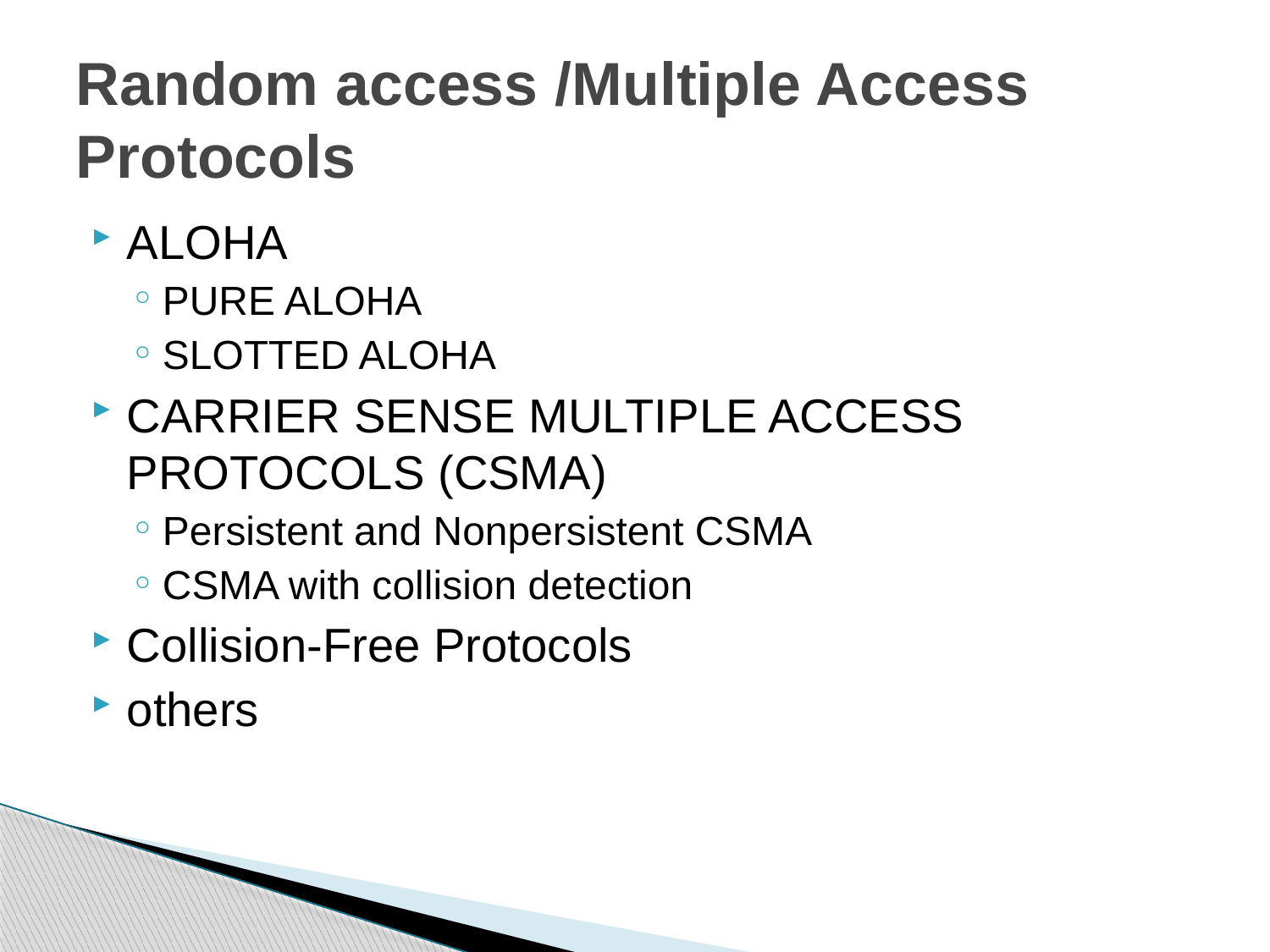

# Random access /Multiple Access Protocols
ALOHA
PURE ALOHA
SLOTTED ALOHA
CARRIER SENSE MULTIPLE ACCESS PROTOCOLS (CSMA)
Persistent and Nonpersistent CSMA
CSMA with collision detection
Collision-Free Protocols
others